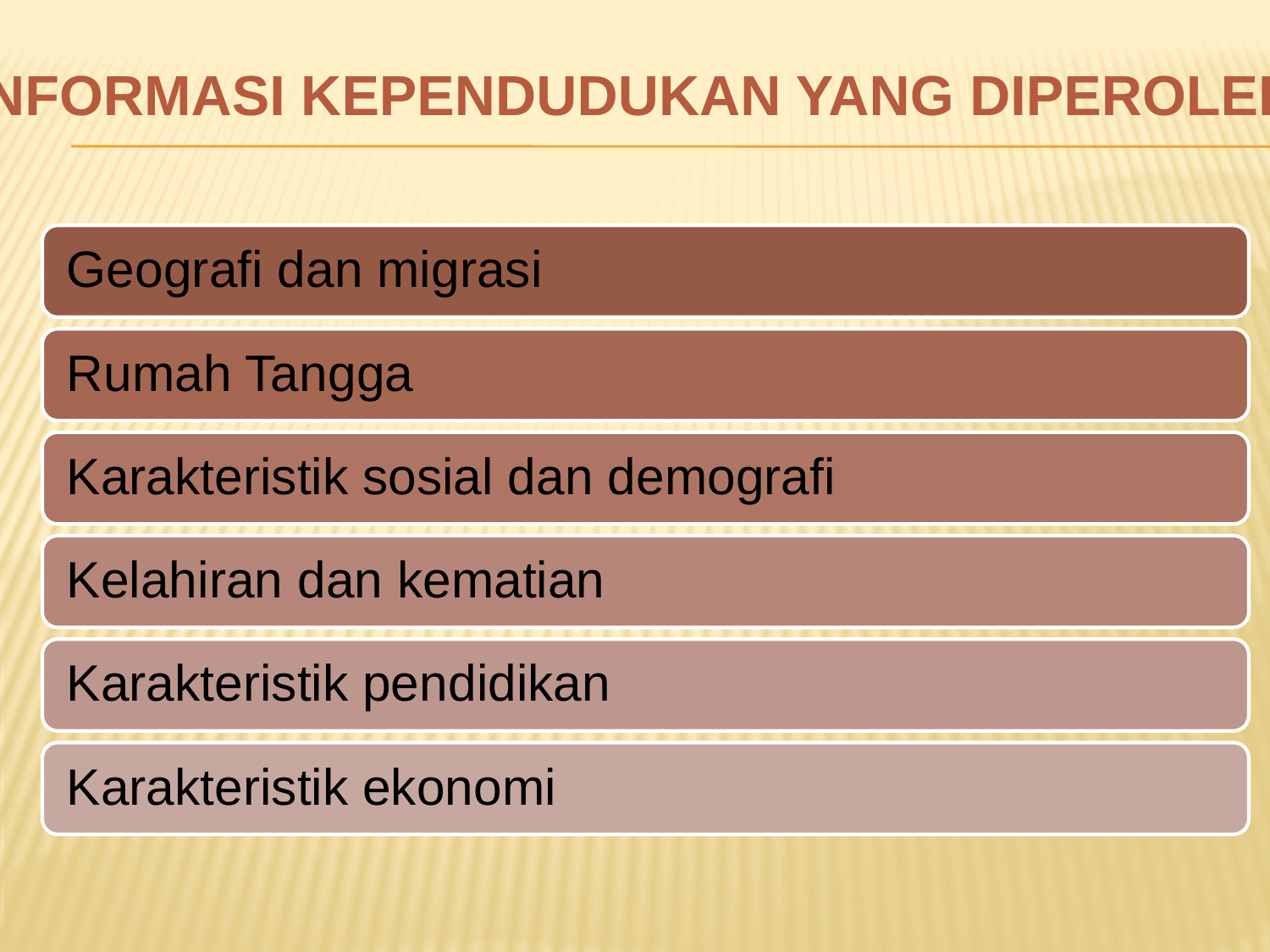

INFORMASI KEPENDUDUKAN YANG DIPEROLEH
Geografi dan migrasi
Rumah Tangga
Karakteristik sosial dan demografi
Kelahiran dan kematian
Karakteristik pendidikan
Karakteristik ekonomi